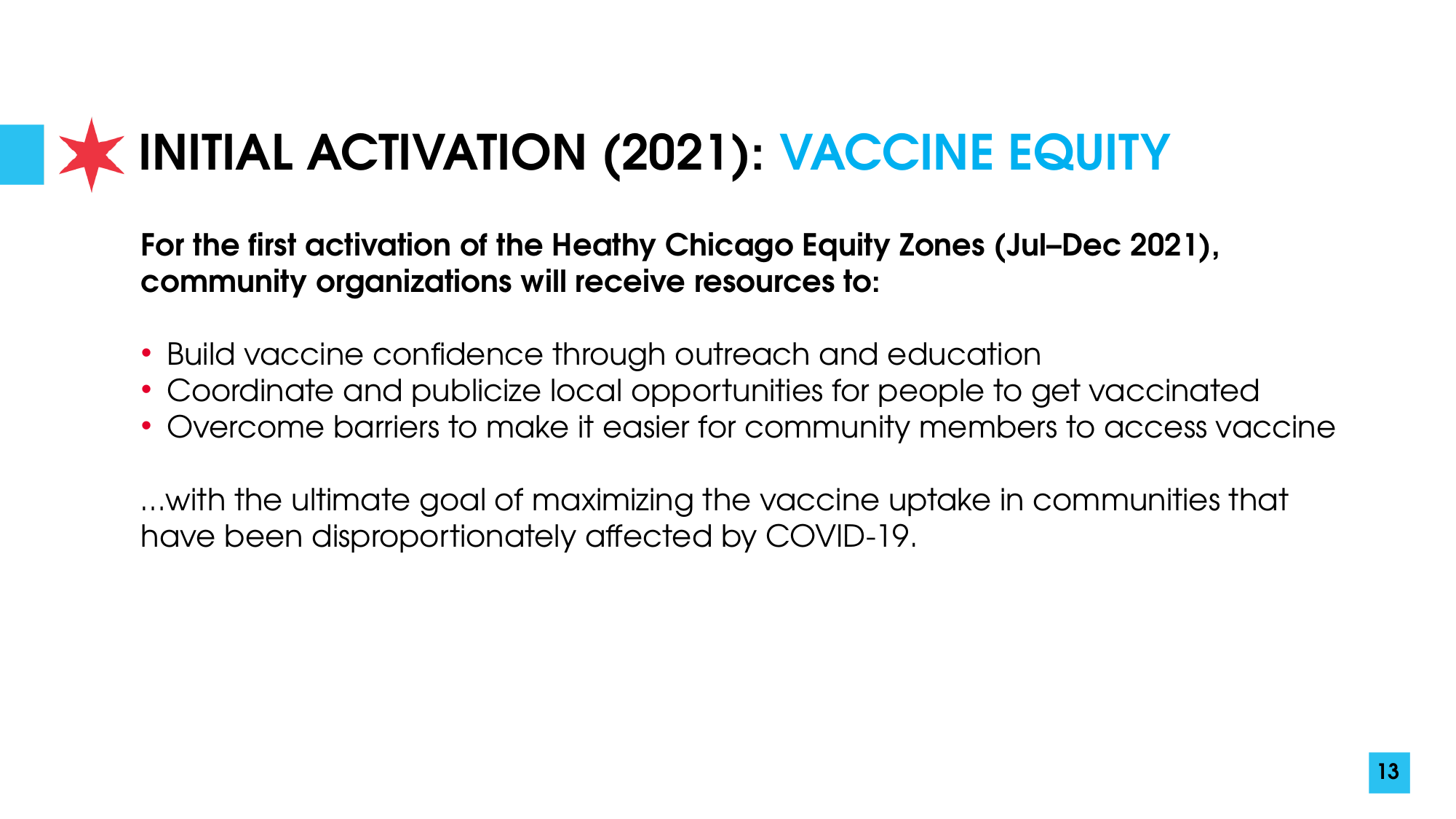

# INITIAL ACTIVATION (2021): VACCINE EQUITY
For the first activation of the Heathy Chicago Equity Zones (Jul–Dec 2021), community organizations will receive resources to:

Build vaccine confidence through outreach and education
Coordinate and publicize local opportunities for people to get vaccinated
Overcome barriers to make it easier for community members to access vaccine

…with the ultimate goal of maximizing the vaccine uptake in communities that have been disproportionately affected by COVID-19.